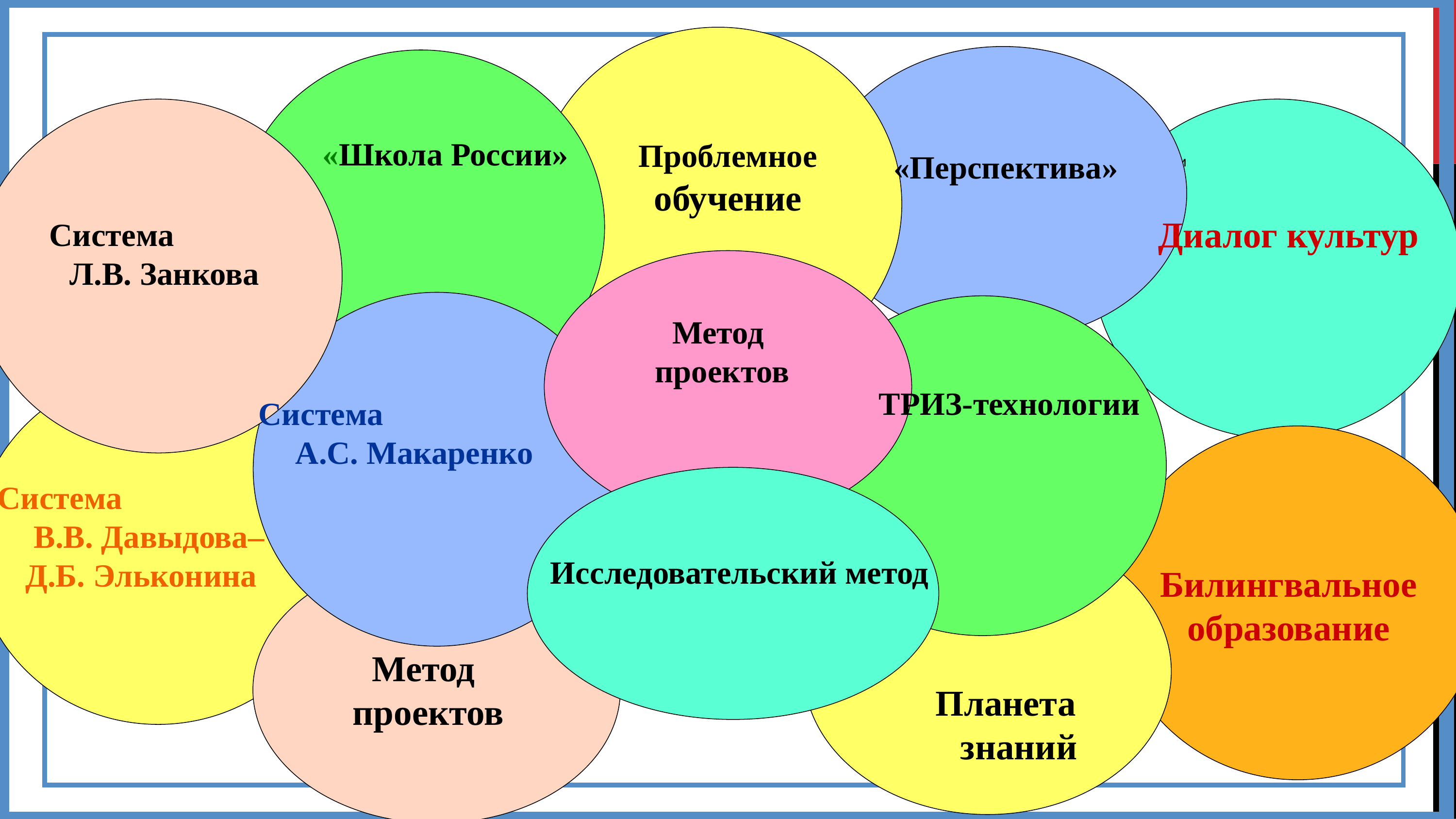

били

«Школа России»

Проблемное обучение

«Перспектива»

Система              Л.В. Занкова

Диалог культур

Билингвальное образование

Метод
проектов

ТРИЗ-технологии

Система                        А.С. Макаренко

Система                       В.В. Давыдова–Д.Б. Эльконина

Исследовательский метод

Метод
проектов
Планета
   знаний